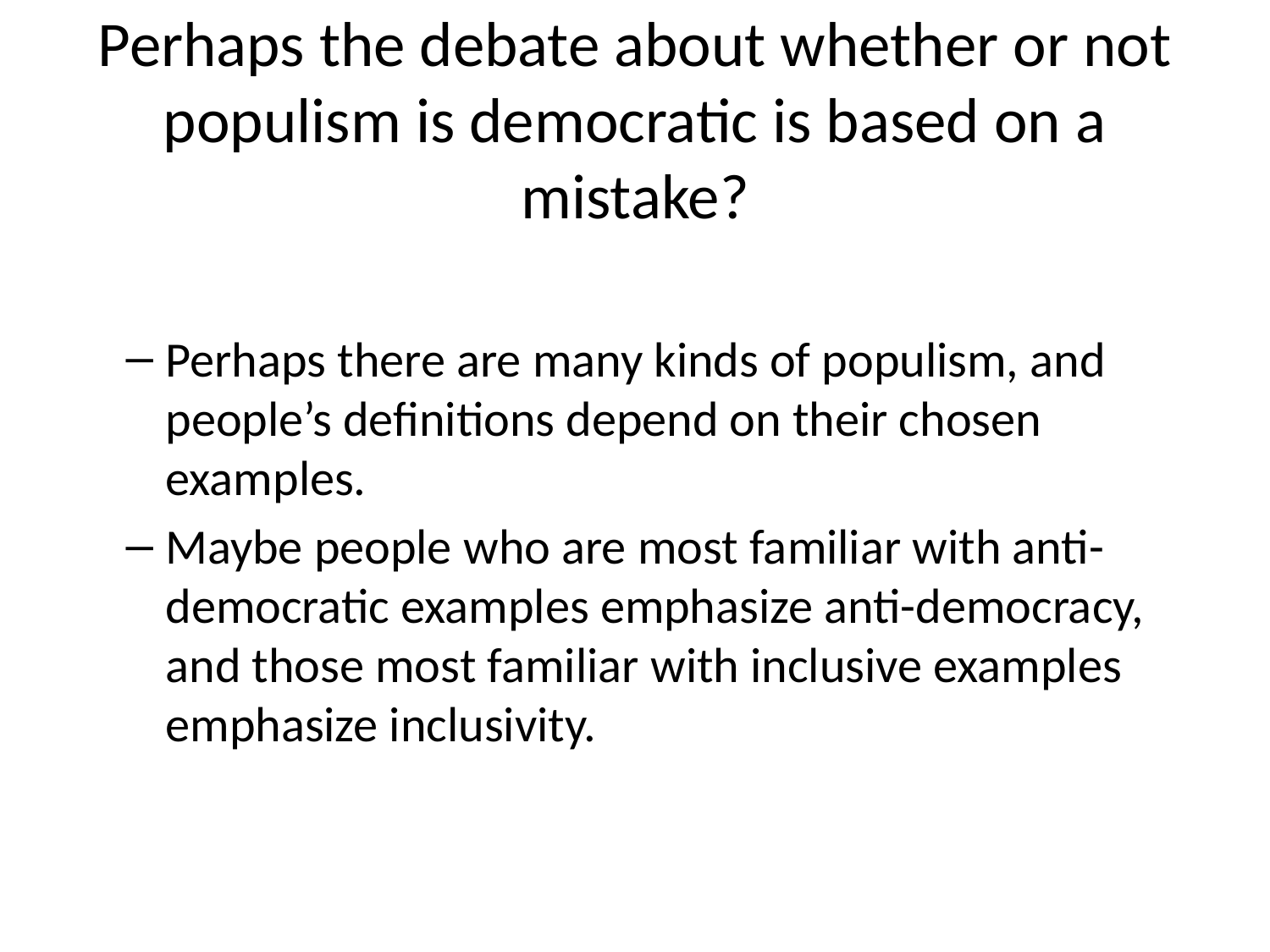

# Perhaps the debate about whether or not populism is democratic is based on a mistake?
Perhaps there are many kinds of populism, and people’s definitions depend on their chosen examples.
Maybe people who are most familiar with anti-democratic examples emphasize anti-democracy, and those most familiar with inclusive examples emphasize inclusivity.